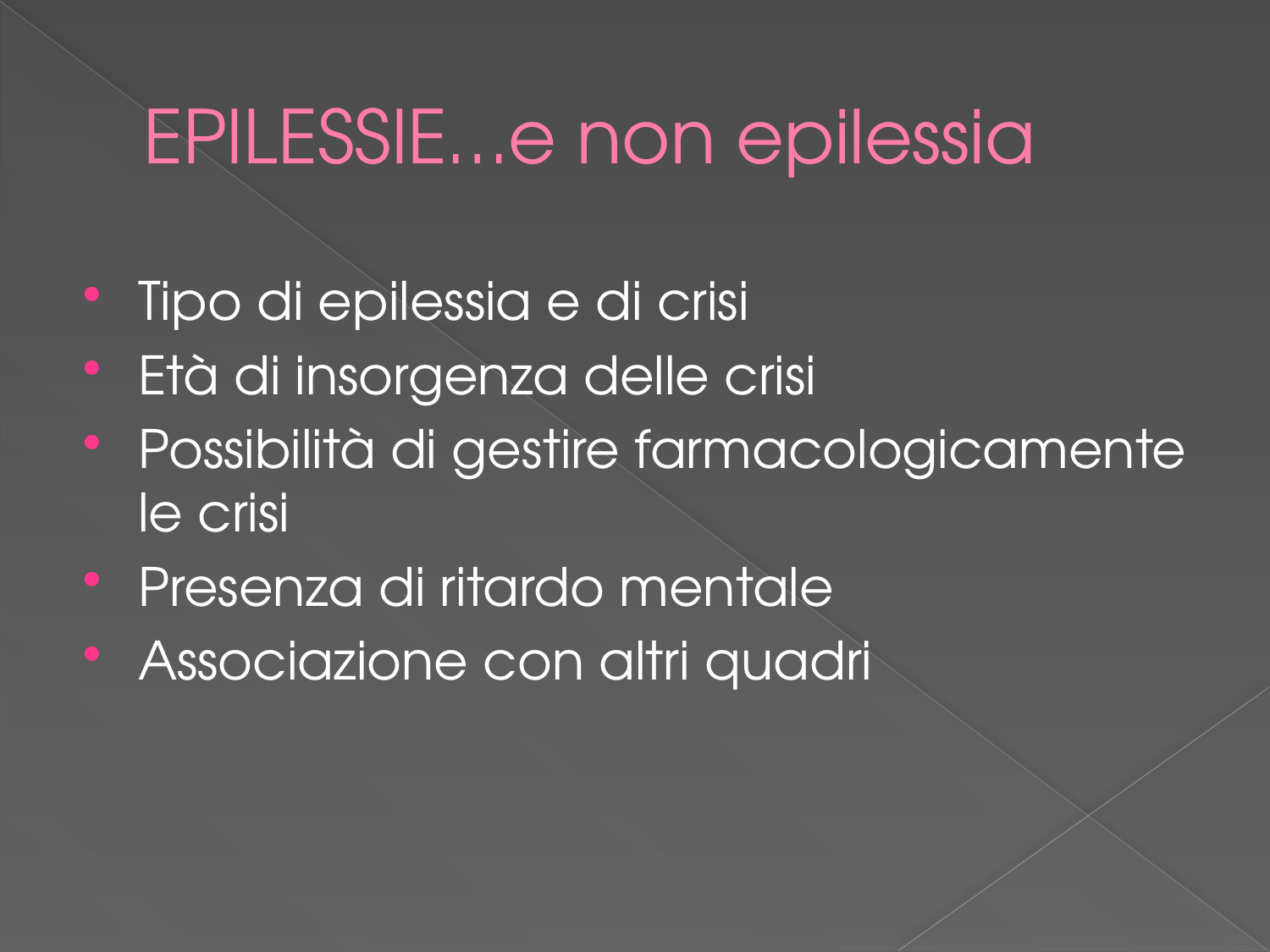

# EPILESSIE…e non epilessia
Tipo di epilessia e di crisi
Età di insorgenza delle crisi
Possibilità di gestire farmacologicamente le crisi
Presenza di ritardo mentale
Associazione con altri quadri